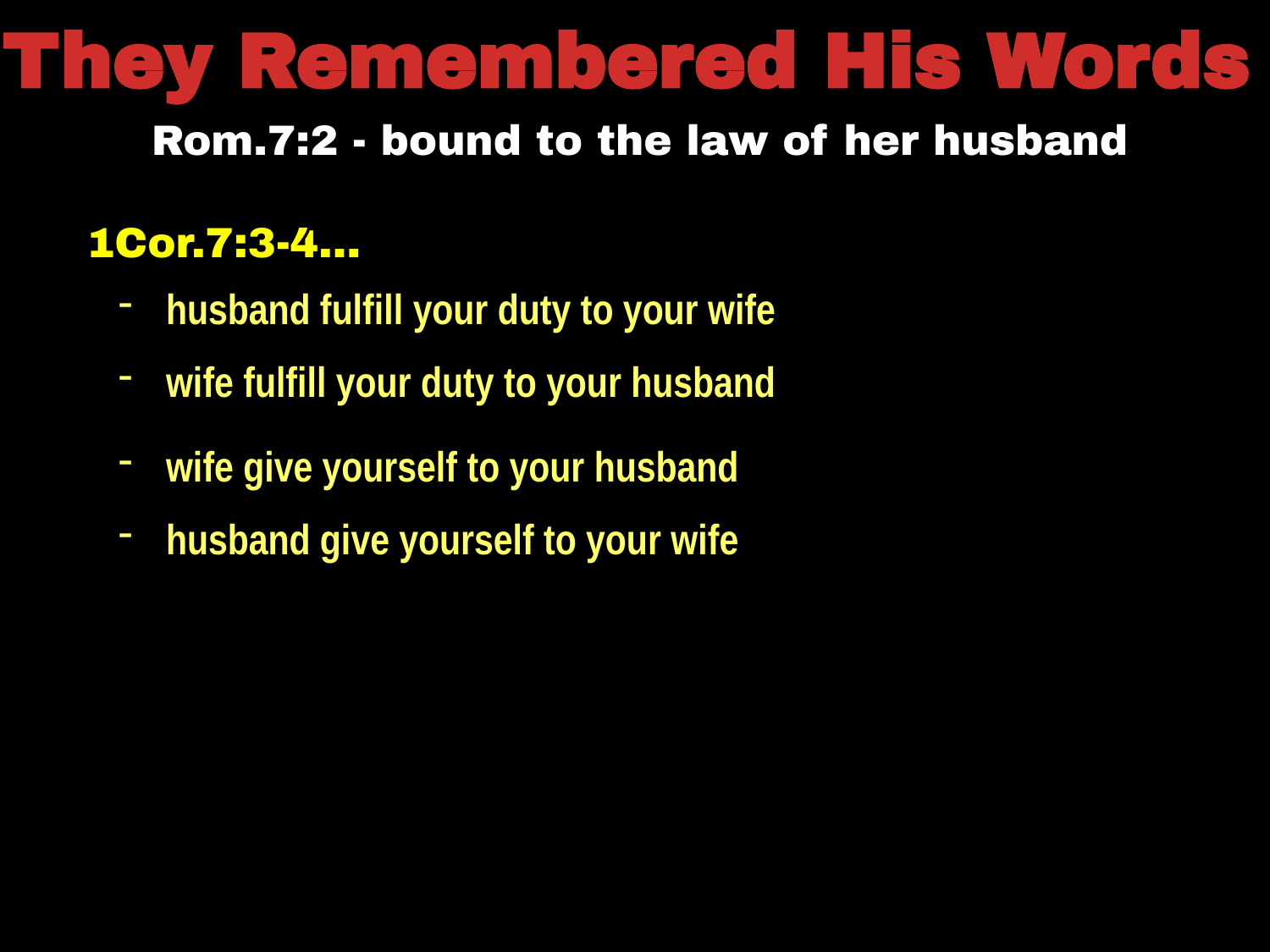

They Remembered His Words
Rom.7:2 - bound to the law of her husband
1Cor.7:3-4…
husband fulfill your duty to your wife

wife fulfill your duty to your husband

wife give yourself to your husband

husband give yourself to your wife